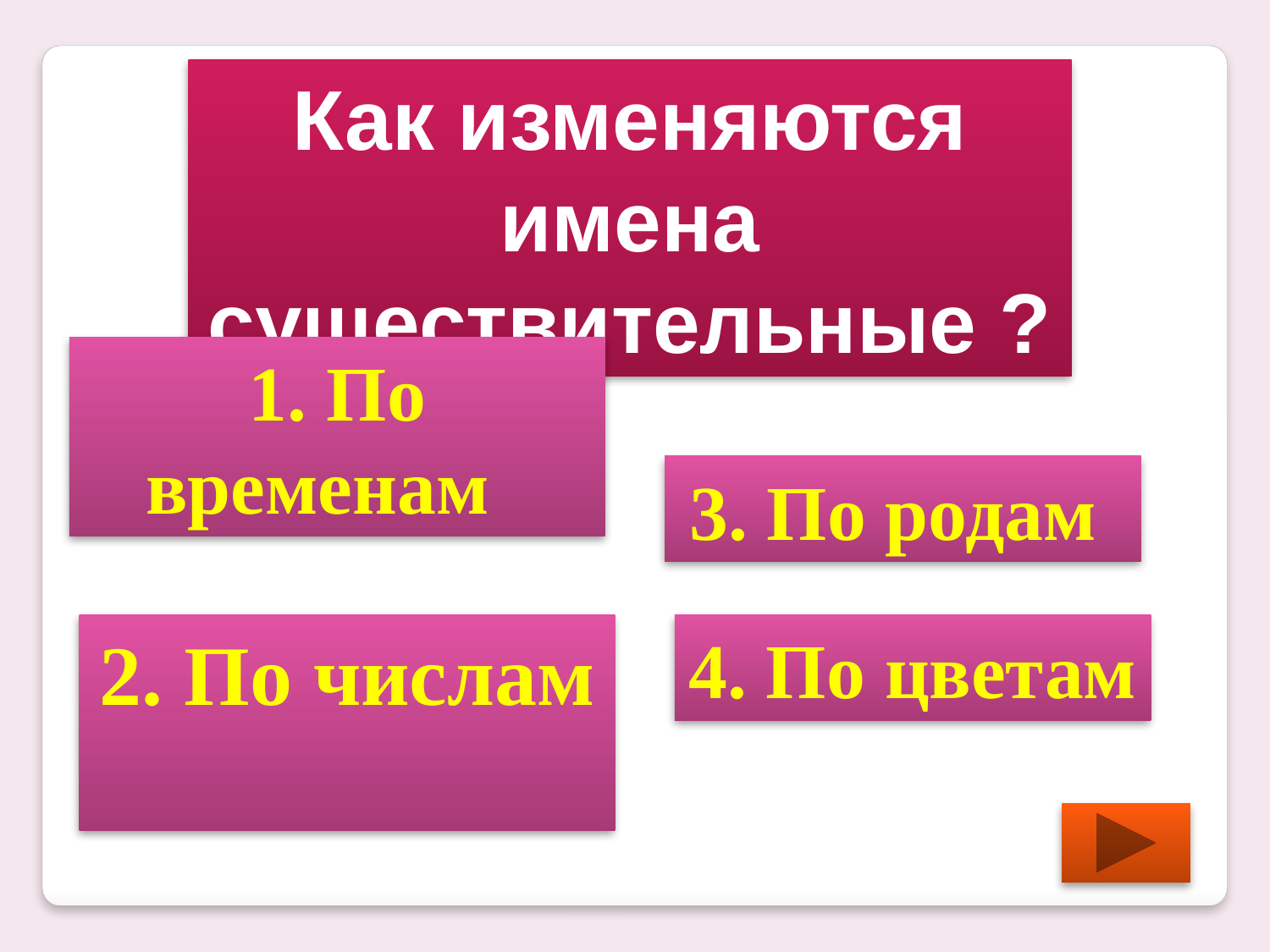

Как изменяются имена существительные ?
1. По временам
3. По родам
2. По числам
4. По цветам